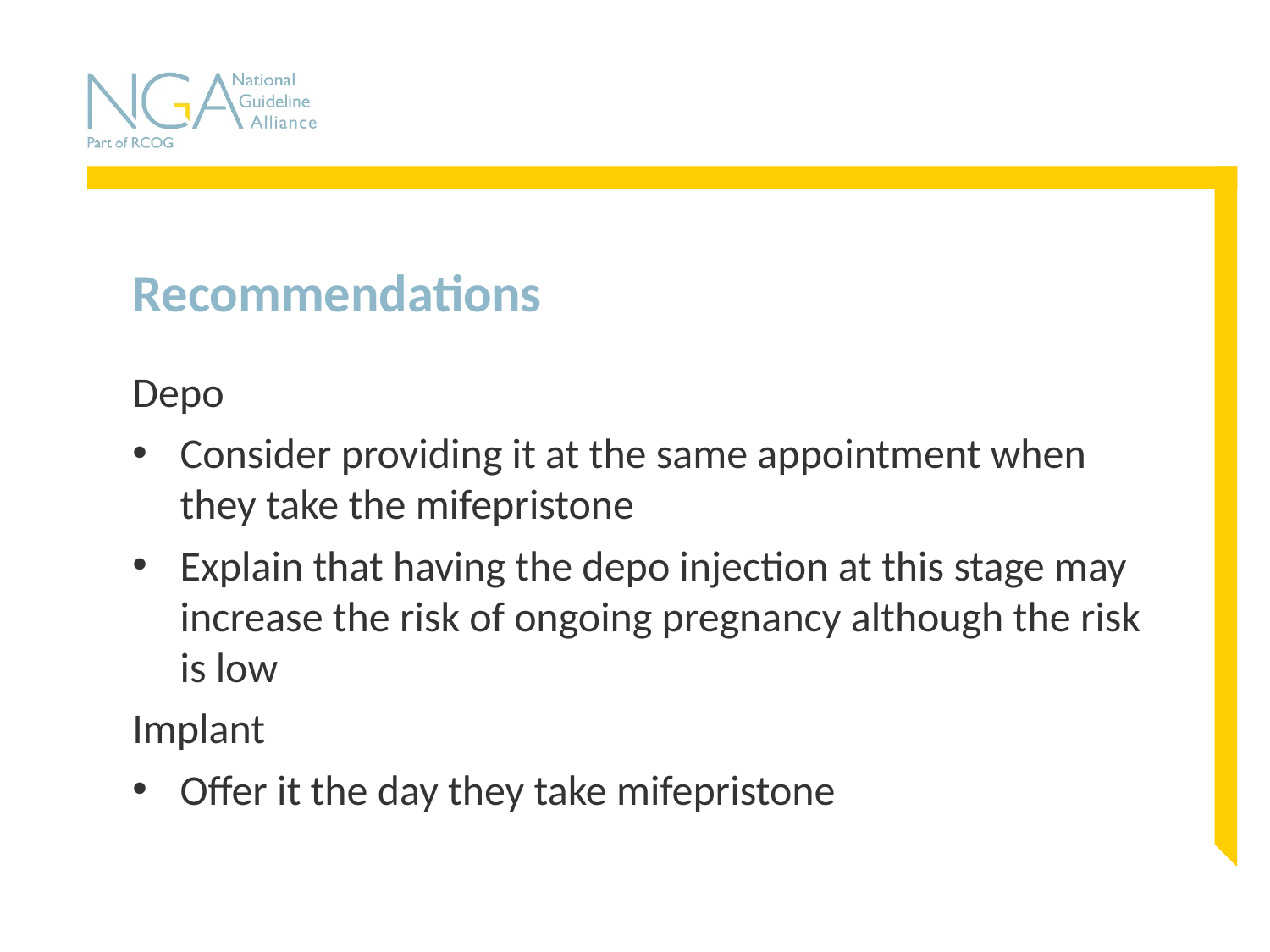

# Recommendations
Depo
Consider providing it at the same appointment when they take the mifepristone
Explain that having the depo injection at this stage may increase the risk of ongoing pregnancy although the risk is low
Implant
Offer it the day they take mifepristone